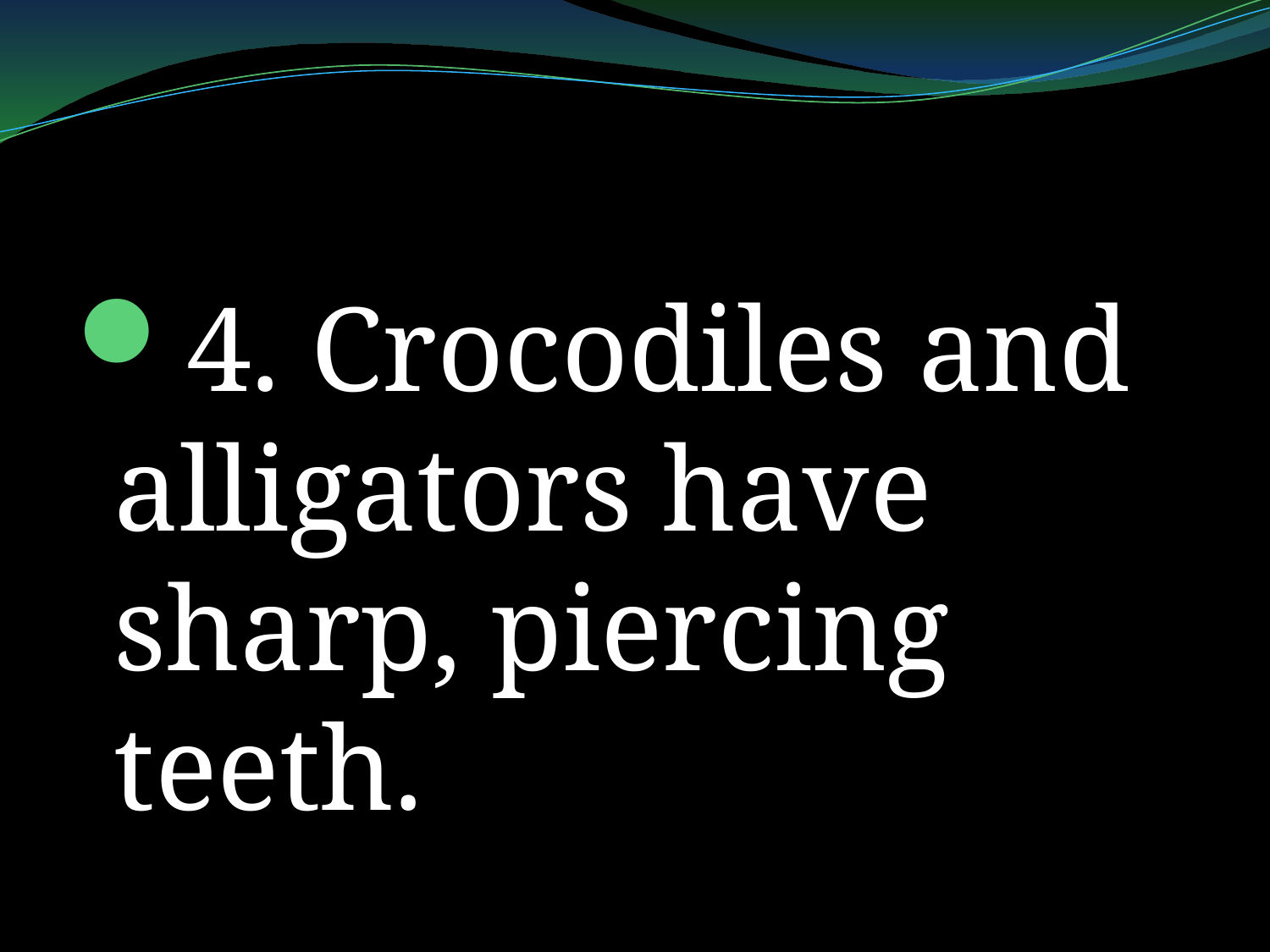

#
4. Crocodiles and alligators have sharp, piercing teeth.